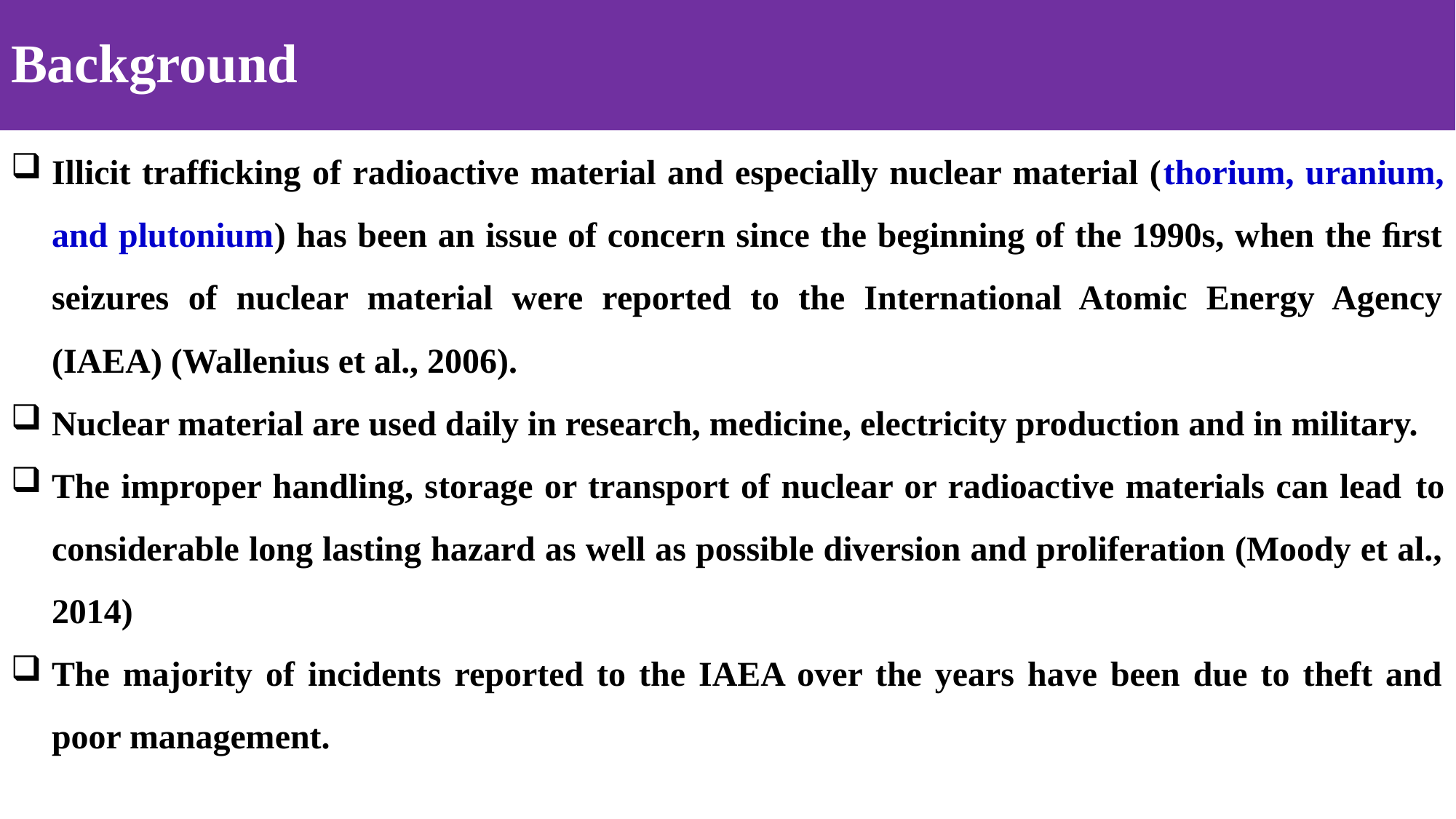

# Background
Illicit trafficking of radioactive material and especially nuclear material (thorium, uranium, and plutonium) has been an issue of concern since the beginning of the 1990s, when the ﬁrst seizures of nuclear material were reported to the International Atomic Energy Agency (IAEA) (Wallenius et al., 2006).
Nuclear material are used daily in research, medicine, electricity production and in military.
The improper handling, storage or transport of nuclear or radioactive materials can lead to considerable long lasting hazard as well as possible diversion and proliferation (Moody et al., 2014)
The majority of incidents reported to the IAEA over the years have been due to theft and poor management.